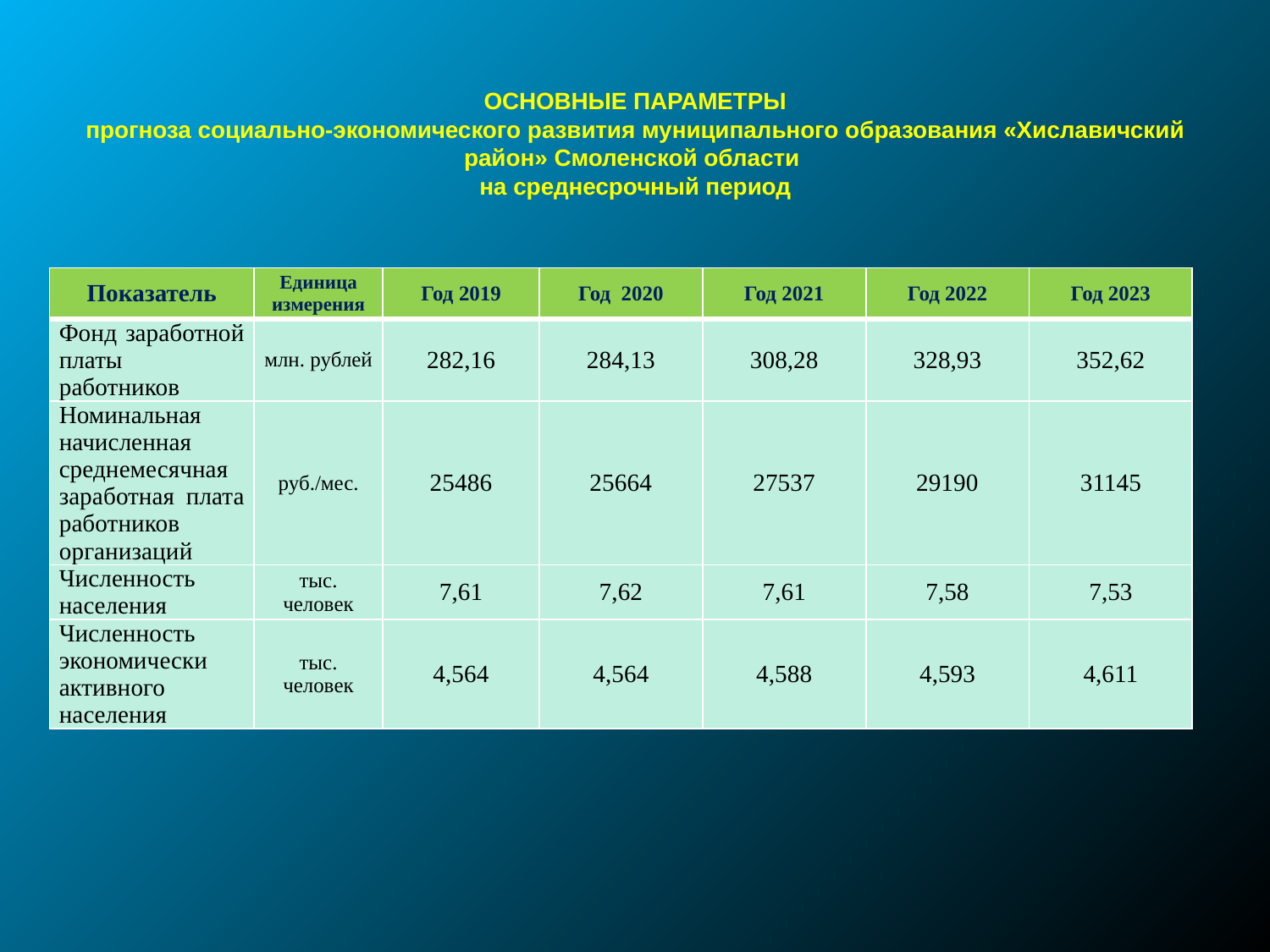

# ОСНОВНЫЕ ПАРАМЕТРЫ прогноза социально-экономического развития муниципального образования «Хиславичский район» Смоленской области на среднесрочный период
| Показатель | Единица измерения | Год 2019 | Год 2020 | Год 2021 | Год 2022 | Год 2023 |
| --- | --- | --- | --- | --- | --- | --- |
| Фонд заработной платы работников | млн. рублей | 282,16 | 284,13 | 308,28 | 328,93 | 352,62 |
| Номинальная начисленная среднемесячная заработная плата работников организаций | руб./мес. | 25486 | 25664 | 27537 | 29190 | 31145 |
| Численность населения | тыс. человек | 7,61 | 7,62 | 7,61 | 7,58 | 7,53 |
| Численность экономически активного населения | тыс. человек | 4,564 | 4,564 | 4,588 | 4,593 | 4,611 |